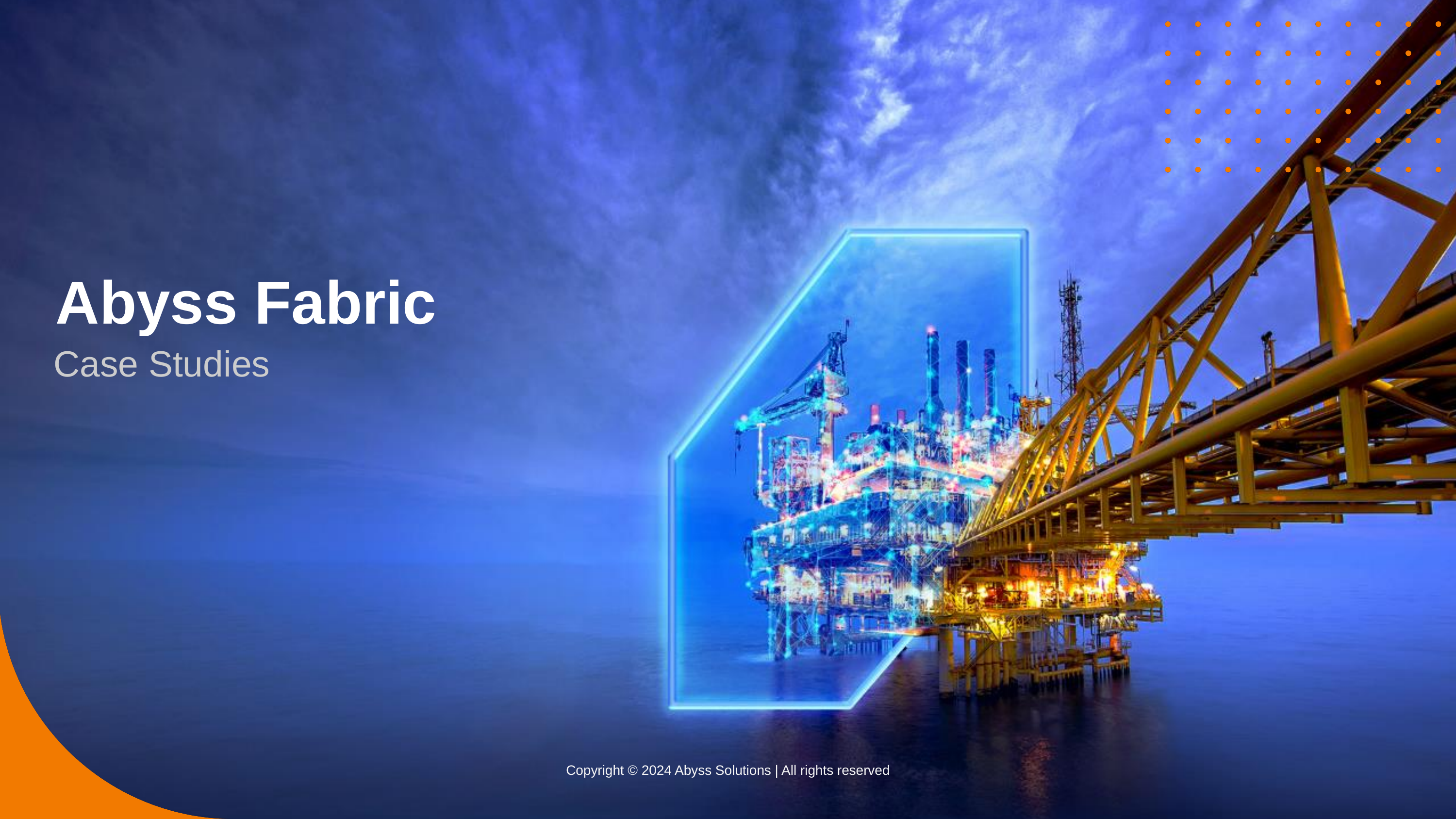

# Abyss Fabric
Case Studies

Copyright © 2024 Abyss Solutions | All rights reserved